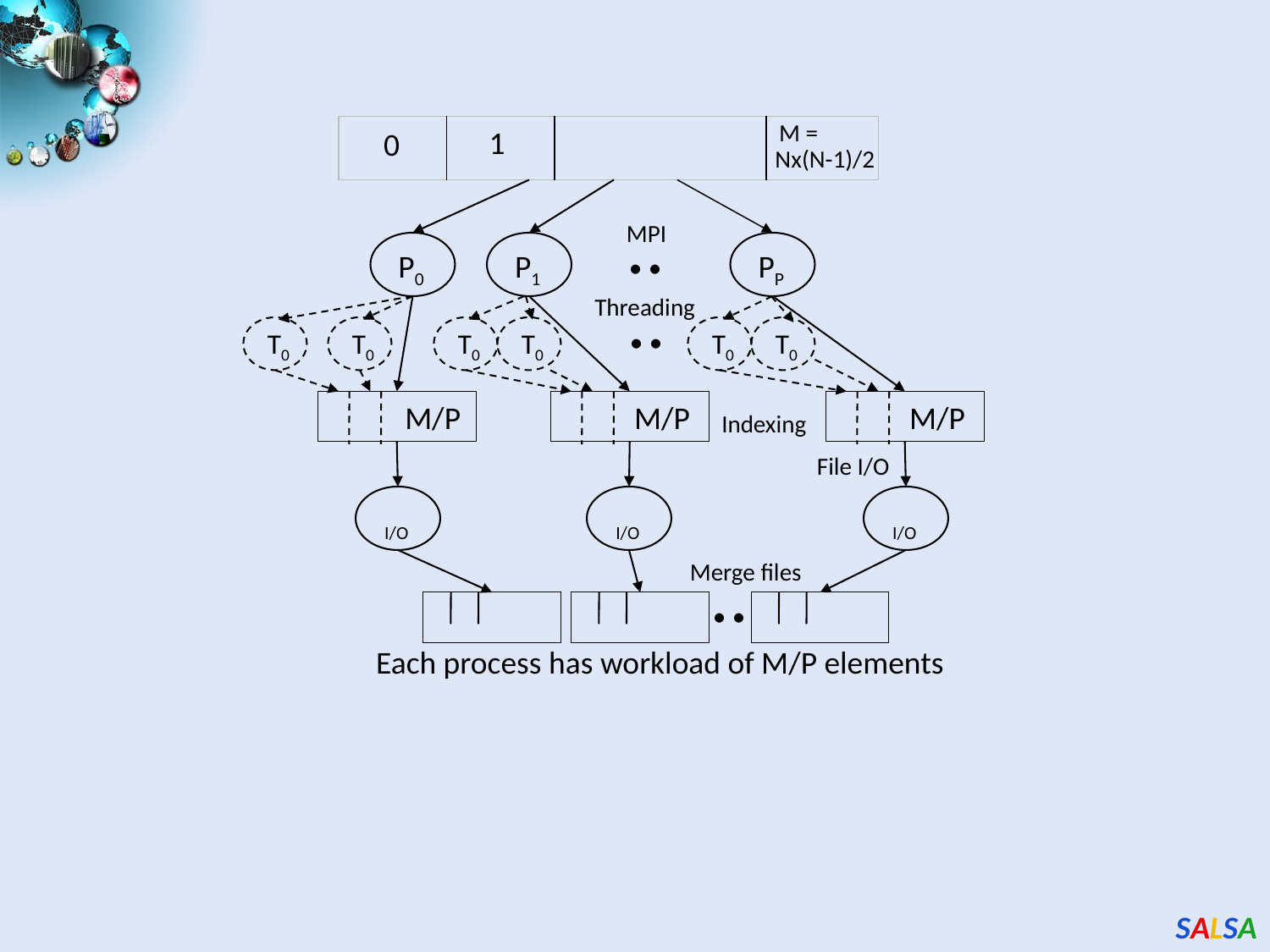

|  |  |  | M = |
| --- | --- | --- | --- |
1
0
Nx(N-1)/2
..
MPI

P0

P1

PP
..
Threading

T0

T0

T0

T0

T0

T0
          M/P
         M/P
         M/P
Indexing
File I/O

I/O

I/O

I/O
..
Merge files

Each process has workload of M/P elements